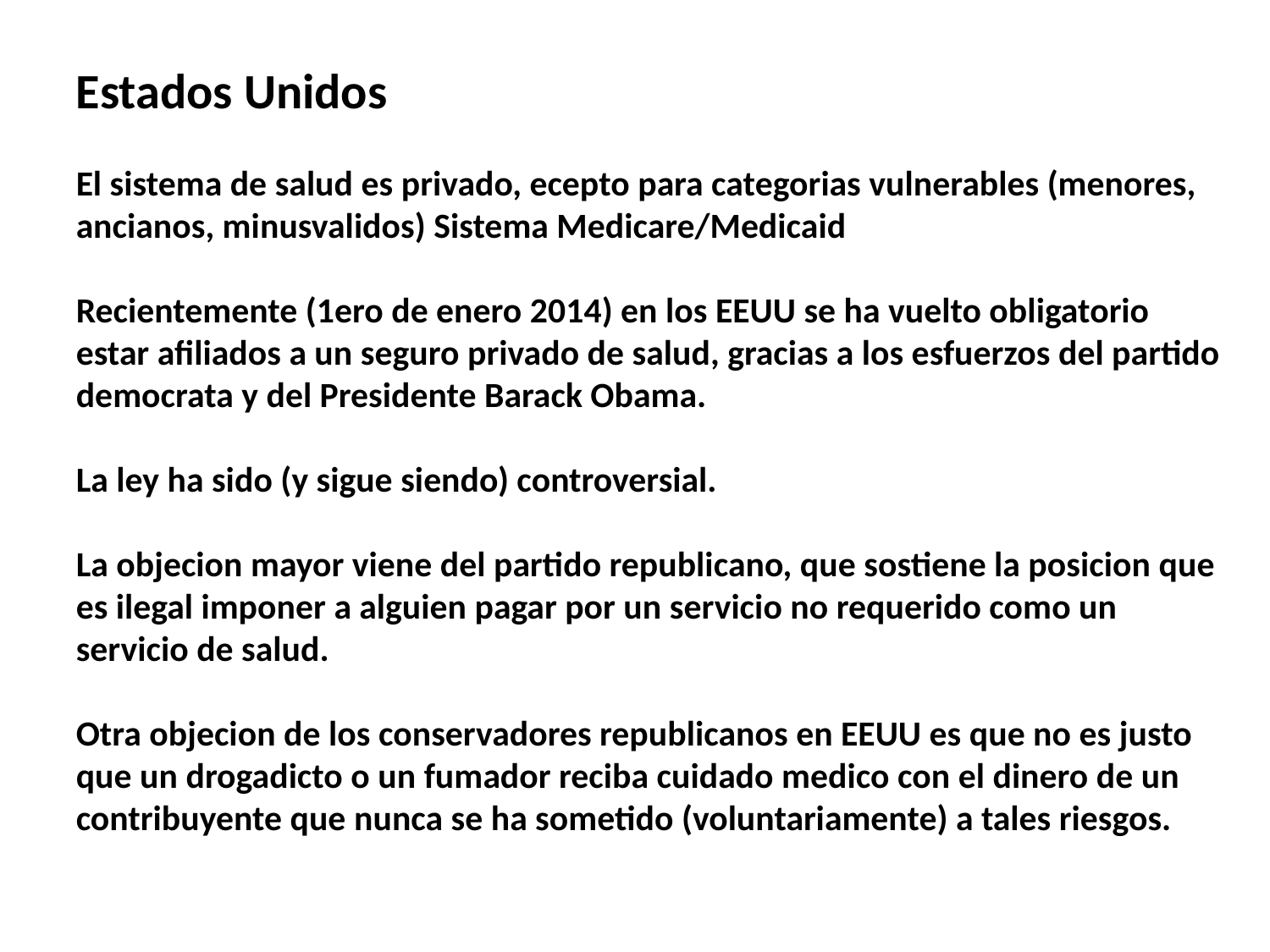

Estados Unidos

El sistema de salud es privado, ecepto para categorias vulnerables (menores, ancianos, minusvalidos) Sistema Medicare/Medicaid

Recientemente (1ero de enero 2014) en los EEUU se ha vuelto obligatorio estar afiliados a un seguro privado de salud, gracias a los esfuerzos del partido democrata y del Presidente Barack Obama.

La ley ha sido (y sigue siendo) controversial.

La objecion mayor viene del partido republicano, que sostiene la posicion que es ilegal imponer a alguien pagar por un servicio no requerido como un servicio de salud.

Otra objecion de los conservadores republicanos en EEUU es que no es justo que un drogadicto o un fumador reciba cuidado medico con el dinero de un contribuyente que nunca se ha sometido (voluntariamente) a tales riesgos.